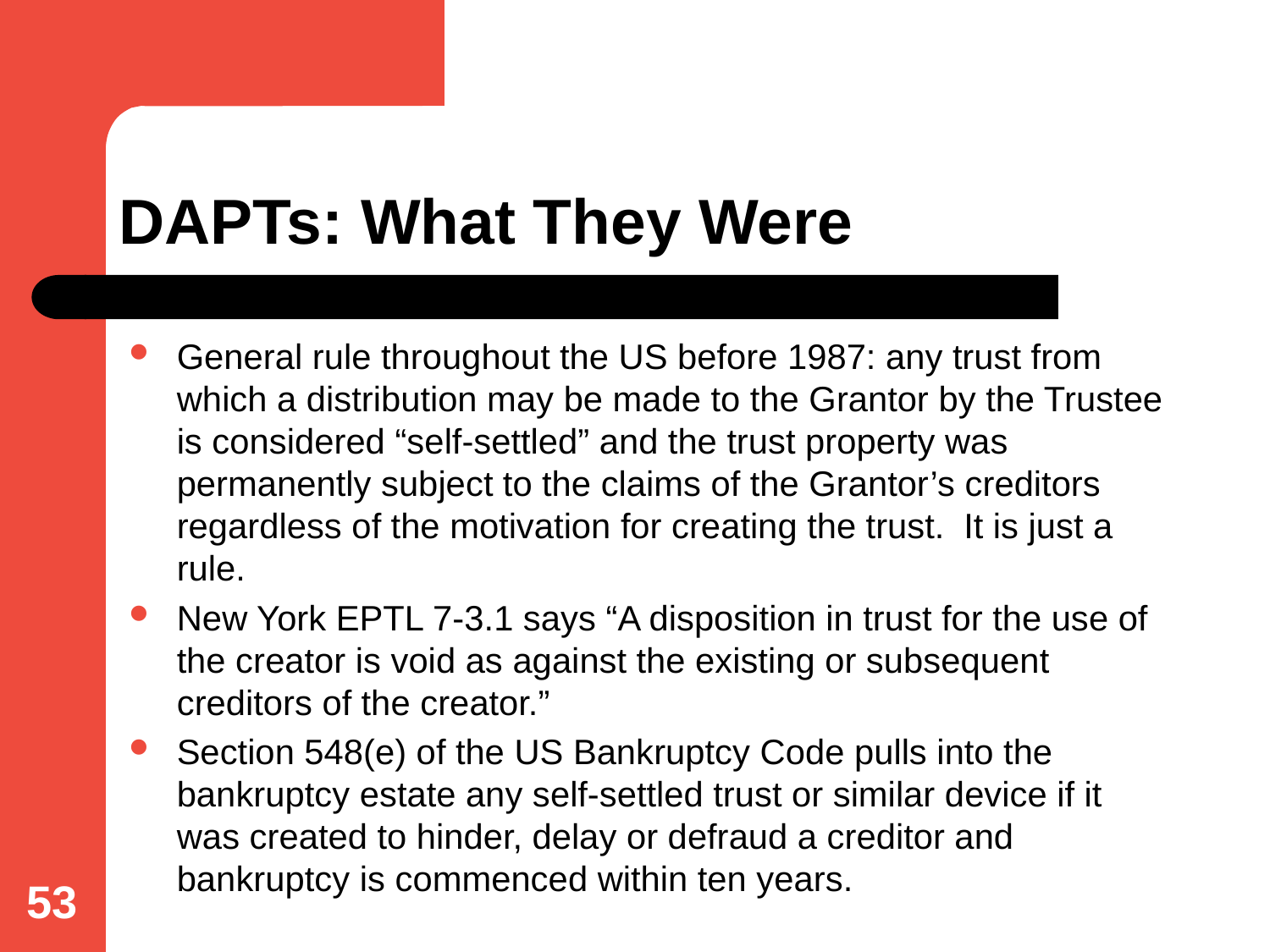

# DAPTs: What They Were
General rule throughout the US before 1987: any trust from which a distribution may be made to the Grantor by the Trustee is considered “self-settled” and the trust property was permanently subject to the claims of the Grantor’s creditors regardless of the motivation for creating the trust.  It is just a rule.
New York EPTL 7-3.1 says “A disposition in trust for the use of the creator is void as against the existing or subsequent creditors of the creator.”
Section 548(e) of the US Bankruptcy Code pulls into the bankruptcy estate any self-settled trust or similar device if it was created to hinder, delay or defraud a creditor and bankruptcy is commenced within ten years.

53